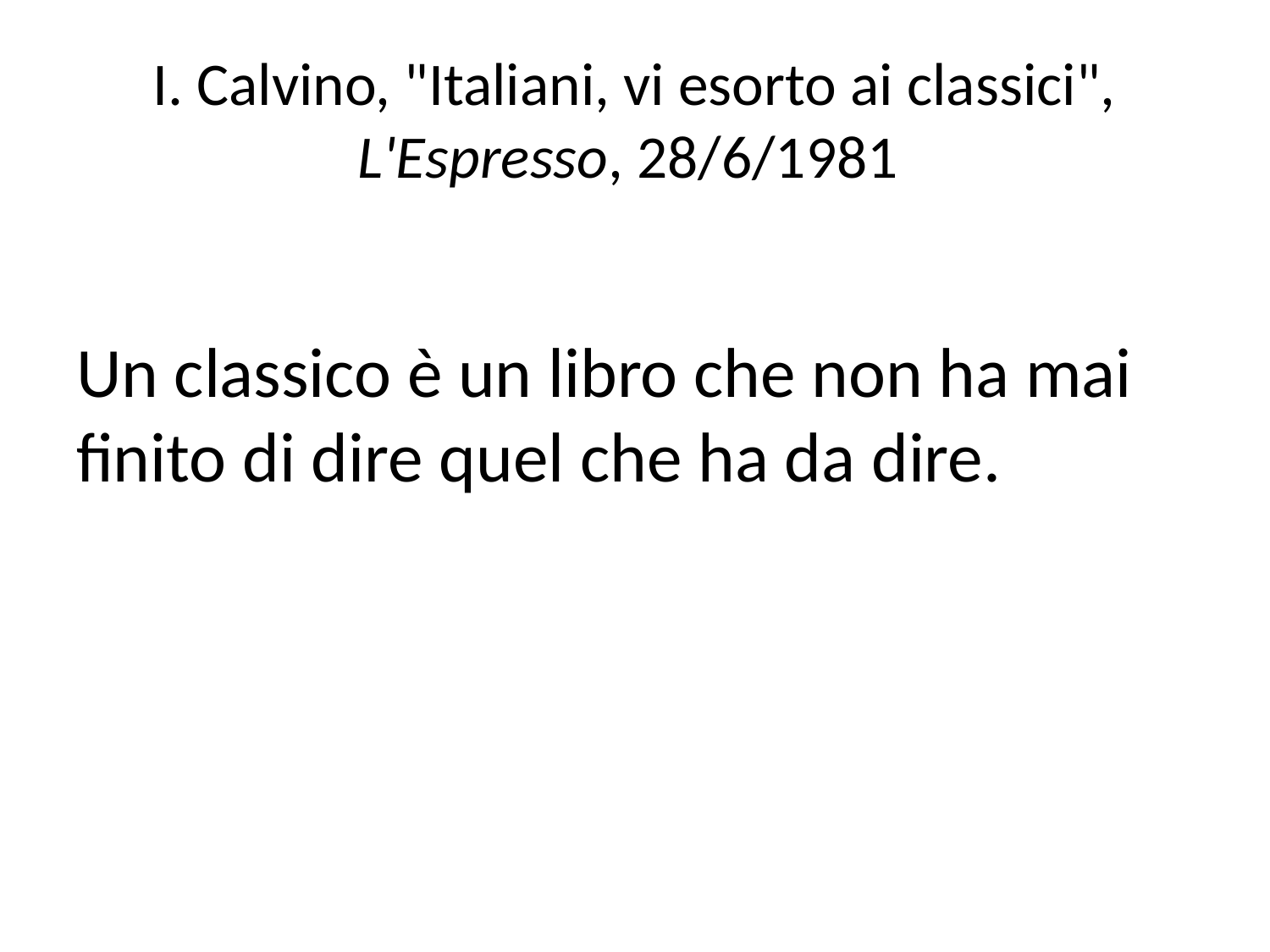

# I. Calvino, "Italiani, vi esorto ai classici", L'Espresso, 28/6/1981

Un classico è un libro che non ha mai finito di dire quel che ha da dire.